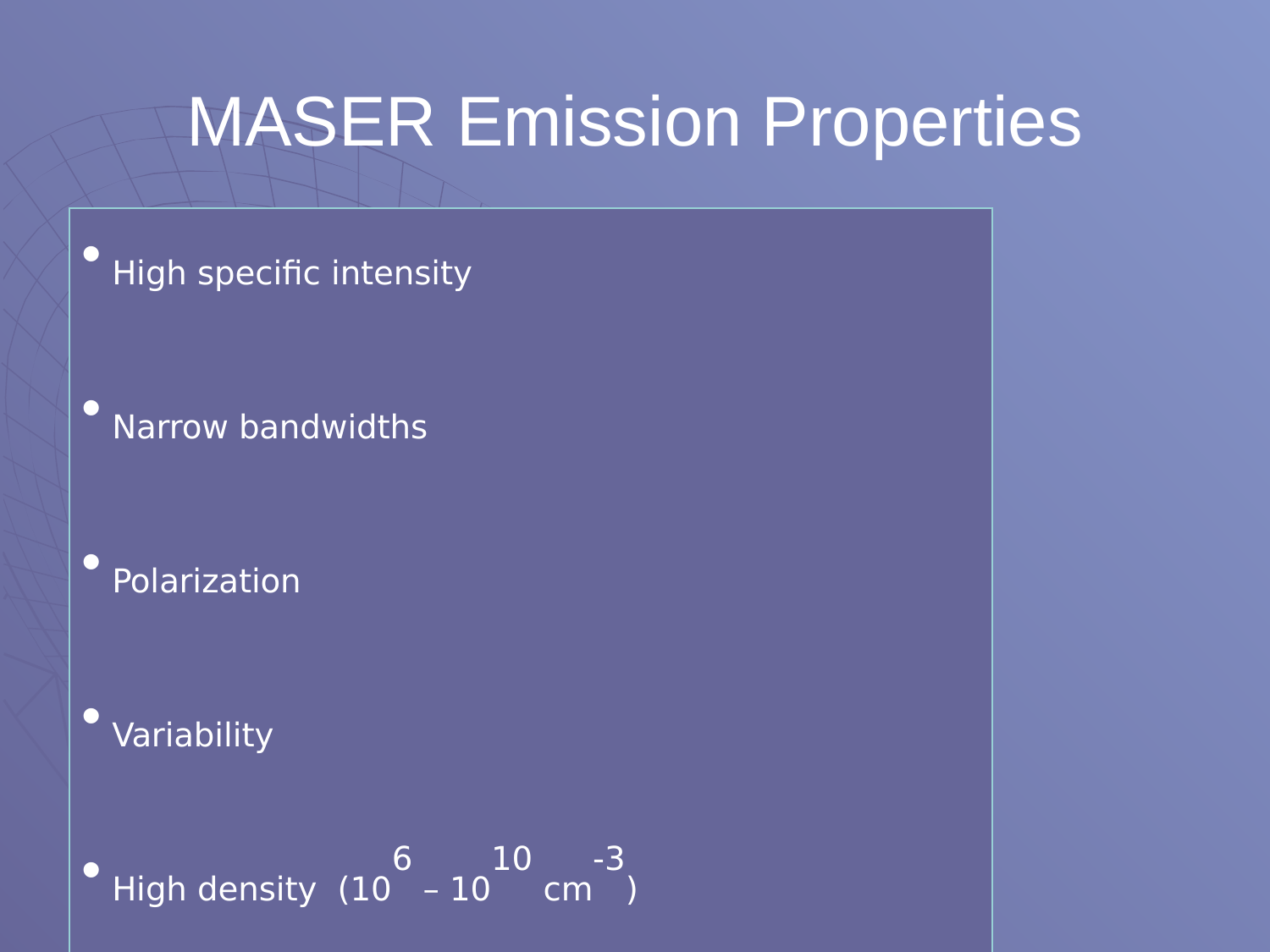

# MASER Emission Properties
High specific intensity

Narrow bandwidths

Polarization

Variability

High density  (106 – 1010 cm-3)

Close to energy source

High TB (109 – 1012 K)